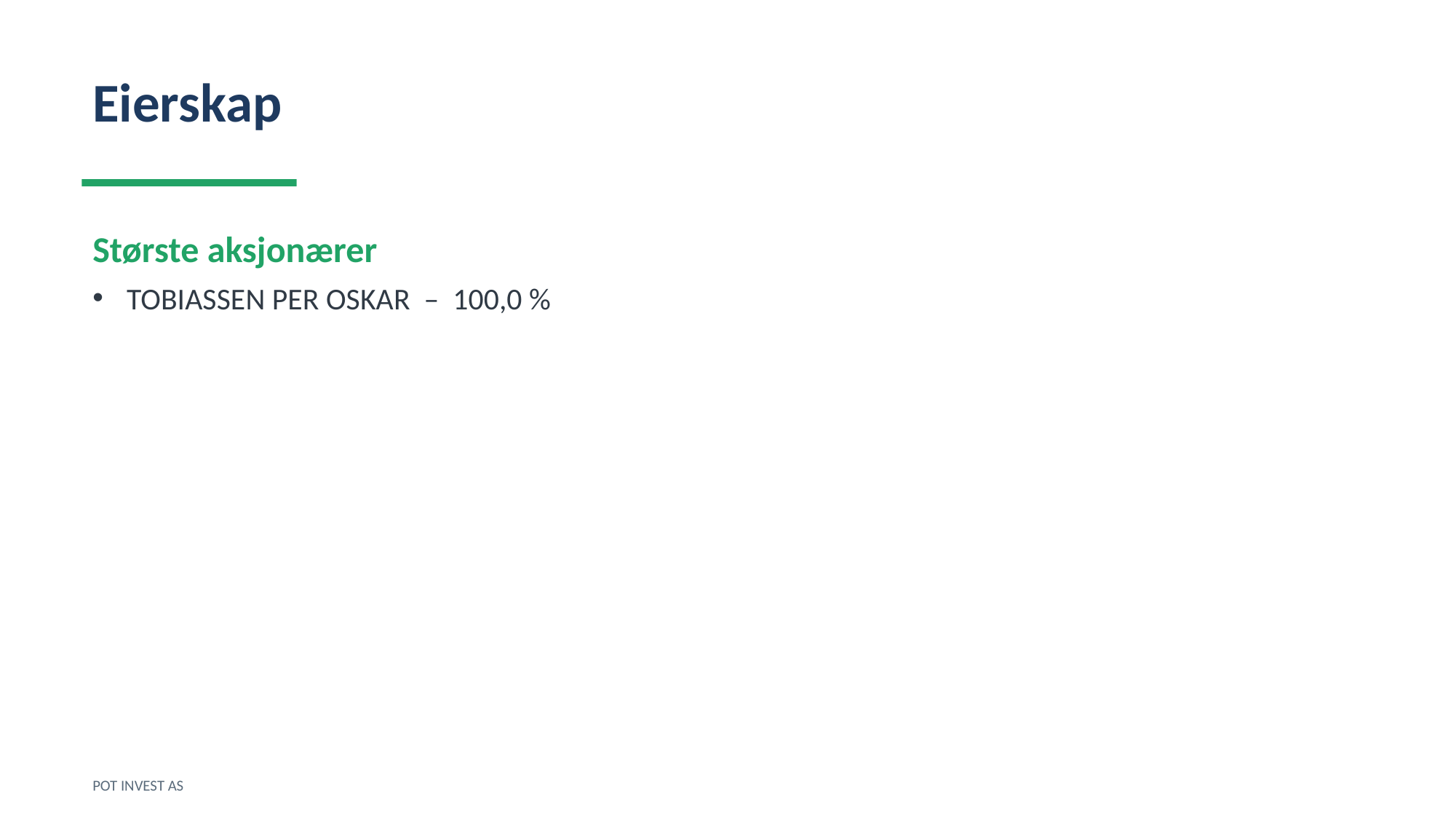

Eierskap

Største aksjonærer
TOBIASSEN PER OSKAR  –  100,0 %
POT INVEST AS